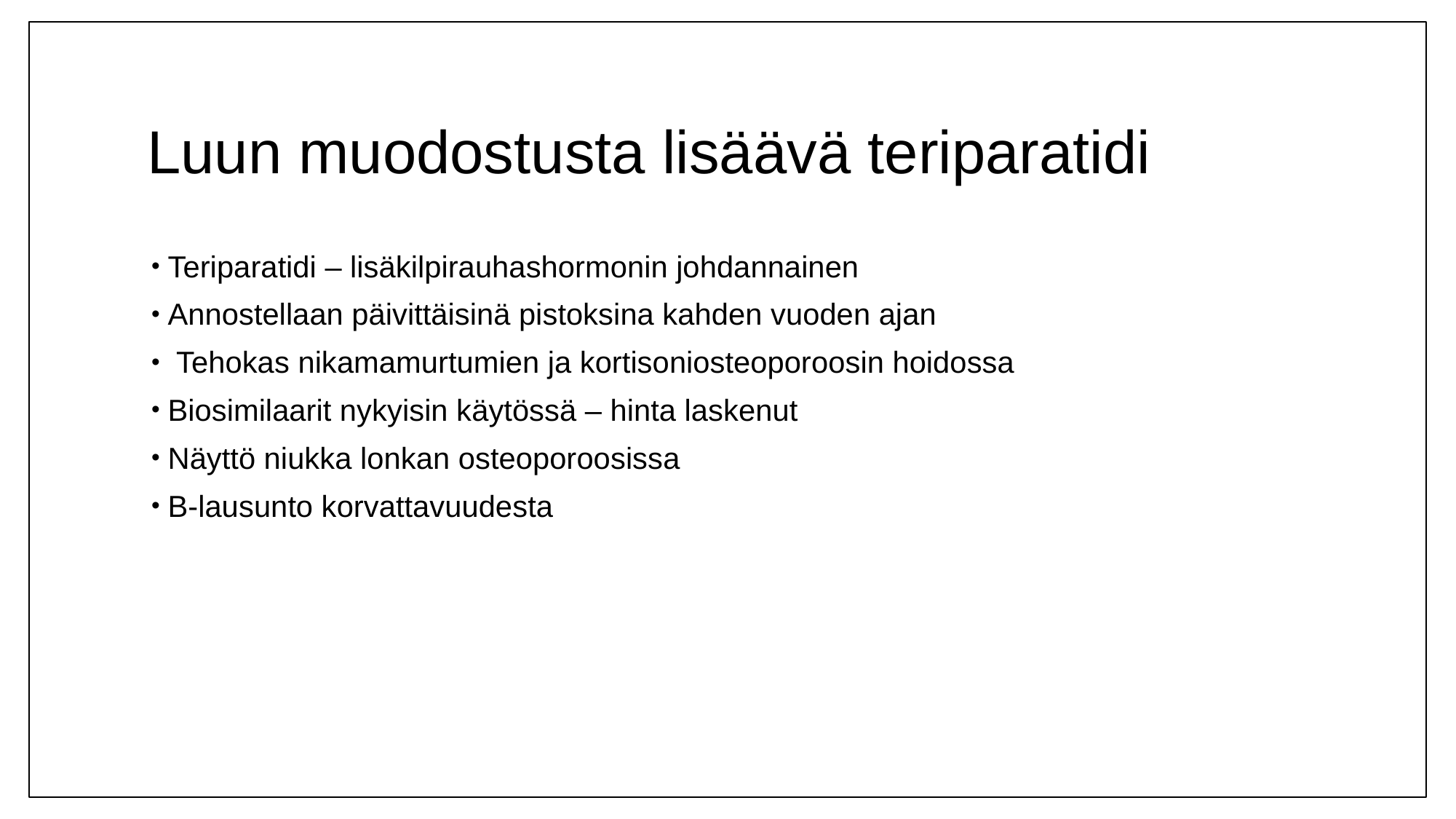

# Luun muodostusta lisäävä teriparatidi
Teriparatidi – lisäkilpirauhashormonin johdannainen
Annostellaan päivittäisinä pistoksina kahden vuoden ajan
 Tehokas nikamamurtumien ja kortisoniosteoporoosin hoidossa
Biosimilaarit nykyisin käytössä – hinta laskenut
Näyttö niukka lonkan osteoporoosissa
B-lausunto korvattavuudesta